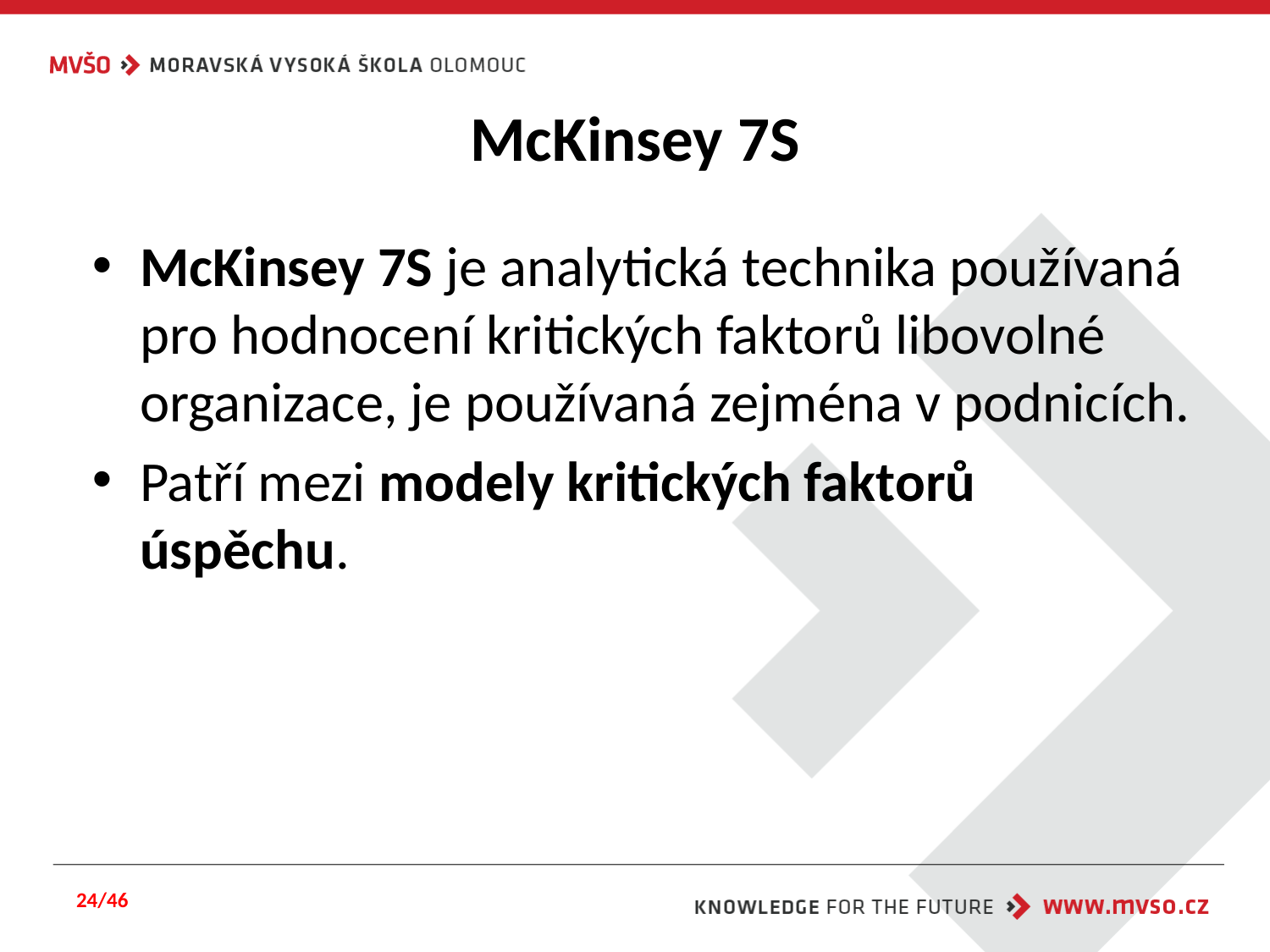

# McKinsey 7S
McKinsey 7S je analytická technika používaná pro hodnocení kritických faktorů libovolné organizace, je používaná zejména v podnicích.
Patří mezi modely kritických faktorů úspěchu.

24/46